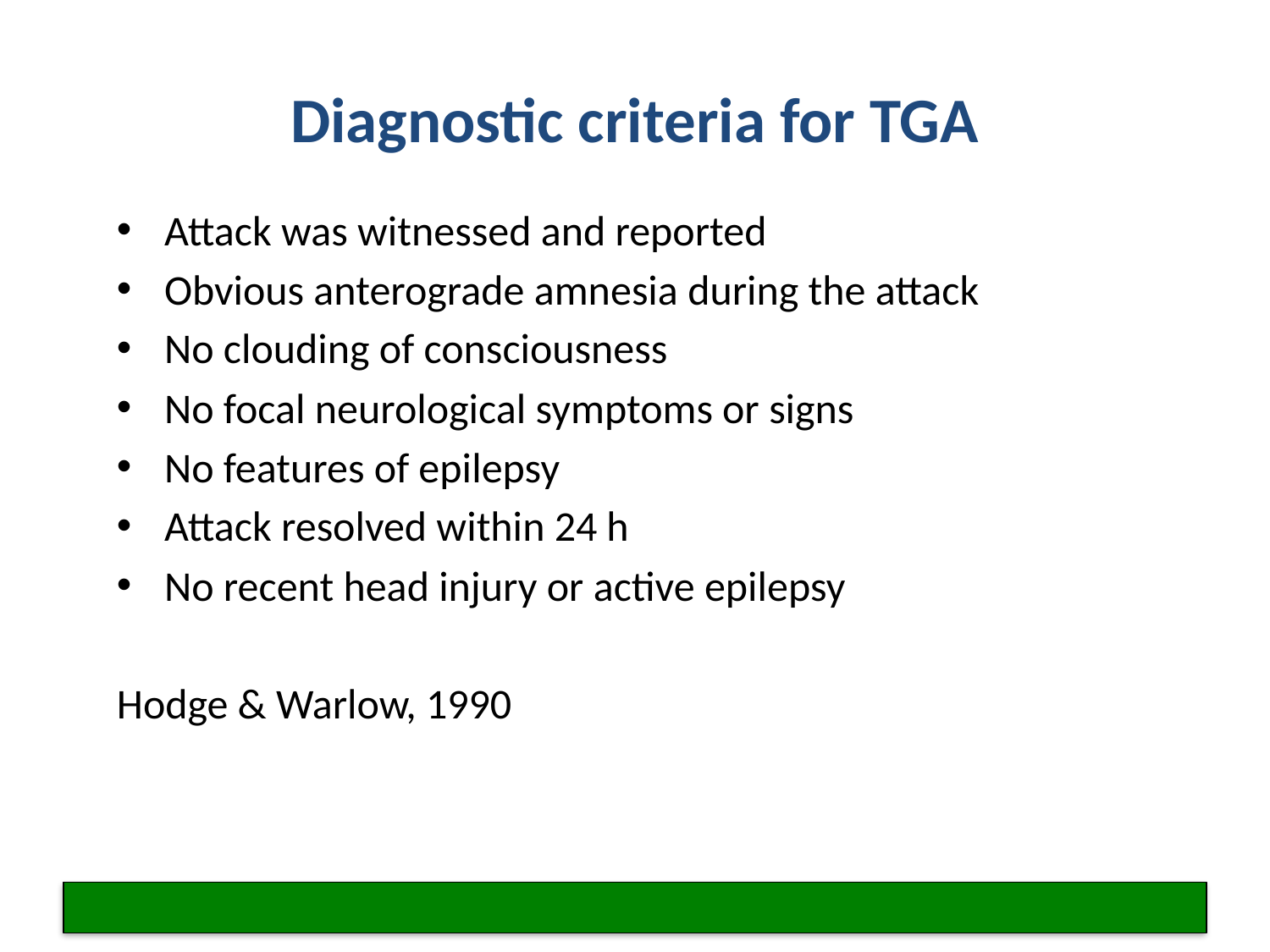

# Diagnostic criteria for TGA
Attack was witnessed and reported
Obvious anterograde amnesia during the attack
No clouding of consciousness
No focal neurological symptoms or signs
No features of epilepsy
Attack resolved within 24 h
No recent head injury or active epilepsy

Hodge & Warlow, 1990